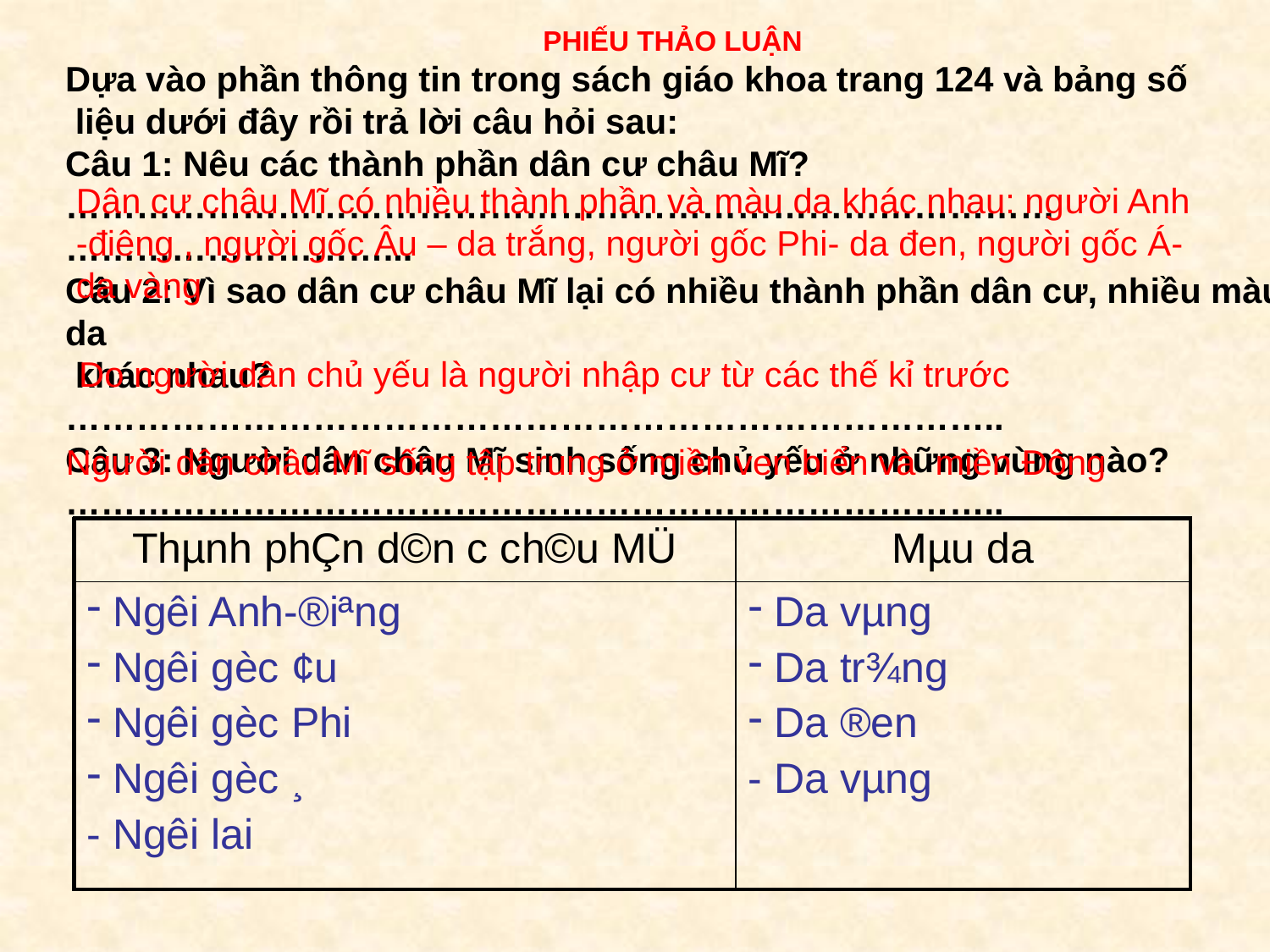

PHIẾU THẢO LUẬN
Dựa vào phần thông tin trong sách giáo khoa trang 124 và bảng số
 liệu dưới đây rồi trả lời câu hỏi sau:
Câu 1: Nêu các thành phần dân cư châu Mĩ?
…………………………………………………………………………
………………………...
Câu 2: Vì sao dân cư châu Mĩ lại có nhiều thành phần dân cư, nhiều màu da
 khác nhau?
……………………………………………………………………..
Câu 3: Người dân châu Mĩ sinh sống chủ yếu ở những vùng nào?
……………………………………………………………………..
Dân cư châu Mĩ có nhiều thành phần và màu da khác nhau: người Anh -điêng , người gốc Âu – da trắng, người gốc Phi- da đen, người gốc Á- da vàng
Do người dân chủ yếu là người nhập cư từ các thế kỉ trước
Người dân châu Mĩ sống tập trung ở miền ven biển và  miền Đông
| Thµnh phÇn d©n c­ ch©u MÜ | Mµu da |
| --- | --- |
| Ng­êi Anh-®iªng Ng­êi gèc ¢u Ng­êi gèc Phi Ng­êi gèc ¸ - Ng­êi lai | Da vµng Da tr¾ng Da ®en - Da vµng |